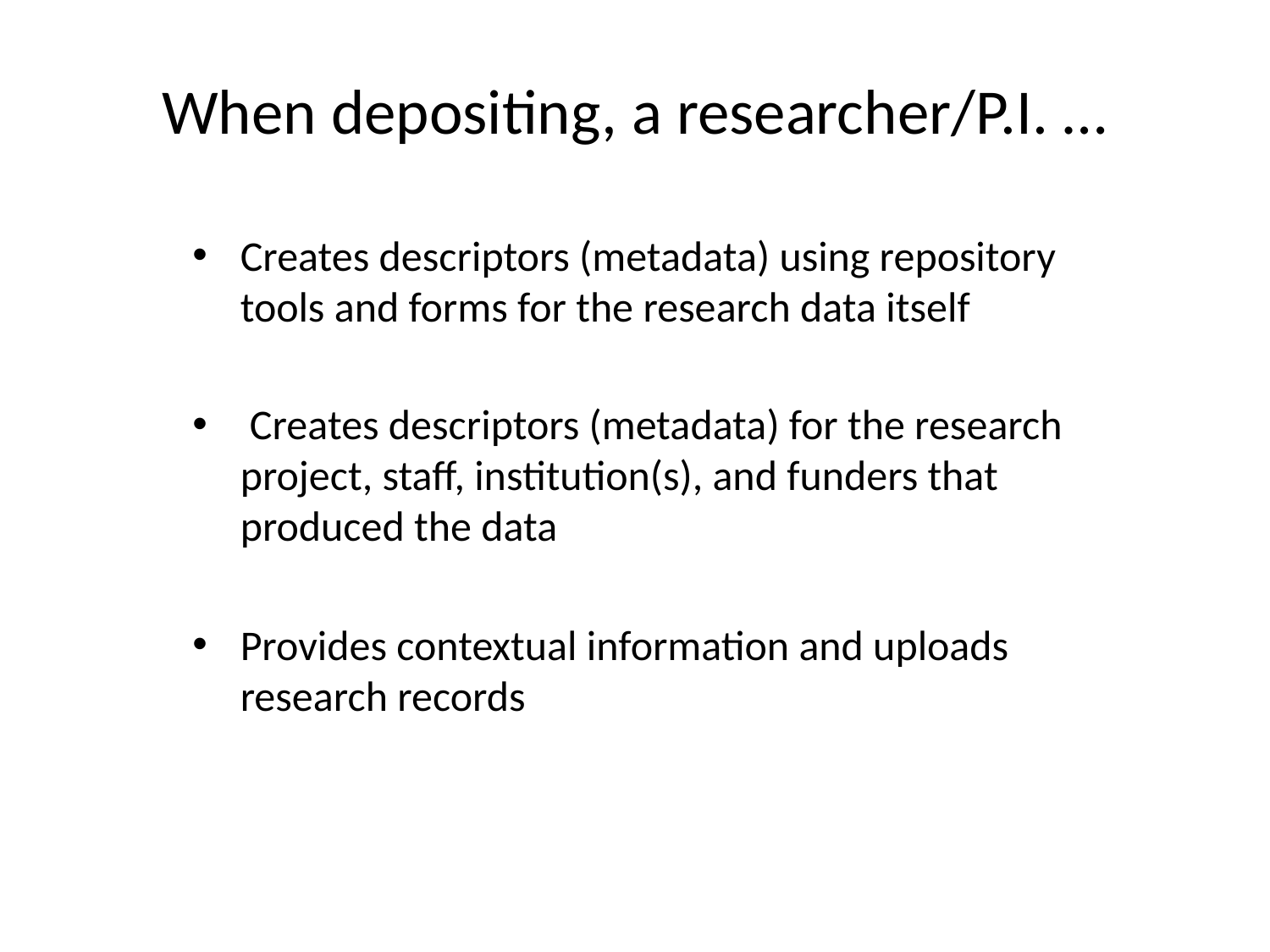

# When depositing, a researcher/P.I. …

Creates descriptors (metadata) using repository tools and forms for the research data itself

 Creates descriptors (metadata) for the research project, staff, institution(s), and funders that produced the data

Provides contextual information and uploads research records